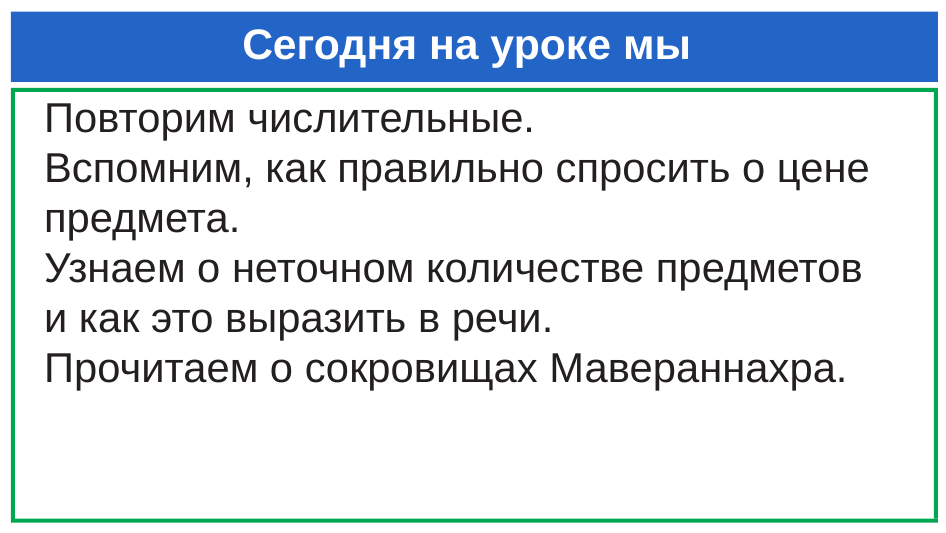

# Сегодня на уроке мы
Повторим числительные.
Вспомним, как правильно спросить о цене предмета.
Узнаем о неточном количестве предметов и как это выразить в речи.
Прочитаем о сокровищах Мавераннахра.